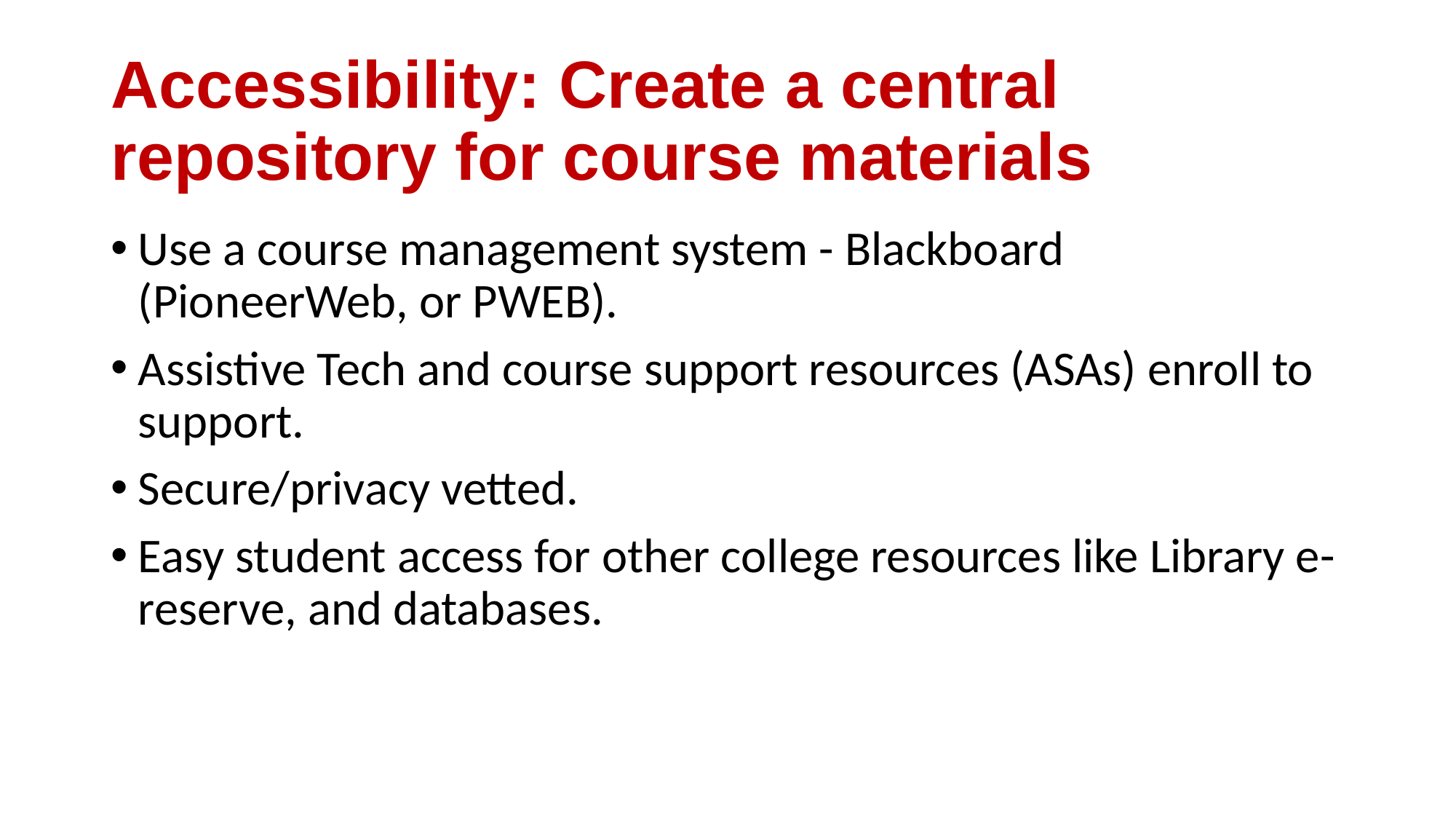

# Accessibility: Create a central repository for course materials
Use a course management system - Blackboard (PioneerWeb, or PWEB).
Assistive Tech and course support resources (ASAs) enroll to support.
Secure/privacy vetted.
Easy student access for other college resources like Library e-reserve, and databases.